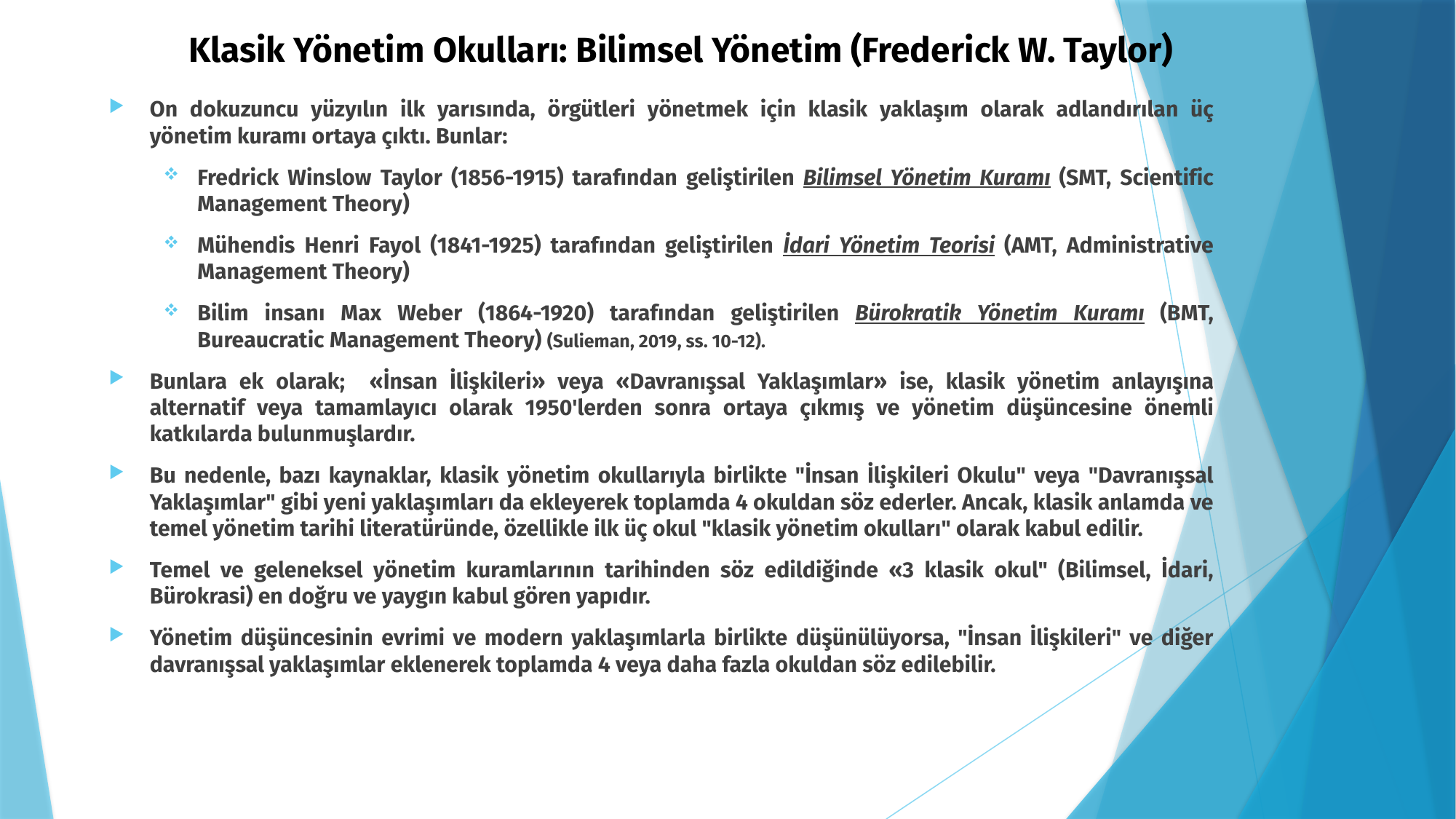

# Klasik Yönetim Okulları: Bilimsel Yönetim (Frederick W. Taylor)
On dokuzuncu yüzyılın ilk yarısında, örgütleri yönetmek için klasik yaklaşım olarak adlandırılan üç yönetim kuramı ortaya çıktı. Bunlar:
Fredrick Winslow Taylor (1856-1915) tarafından geliştirilen Bilimsel Yönetim Kuramı (SMT, Scientific Management Theory)
Mühendis Henri Fayol (1841-1925) tarafından geliştirilen İdari Yönetim Teorisi (AMT, Administrative Management Theory)
Bilim insanı Max Weber (1864-1920) tarafından geliştirilen Bürokratik Yönetim Kuramı (BMT, Bureaucratic Management Theory) (Sulieman, 2019, ss. 10-12).
Bunlara ek olarak;  «İnsan İlişkileri» veya «Davranışsal Yaklaşımlar» ise, klasik yönetim anlayışına alternatif veya tamamlayıcı olarak 1950'lerden sonra ortaya çıkmış ve yönetim düşüncesine önemli katkılarda bulunmuşlardır.
Bu nedenle, bazı kaynaklar, klasik yönetim okullarıyla birlikte "İnsan İlişkileri Okulu" veya "Davranışsal Yaklaşımlar" gibi yeni yaklaşımları da ekleyerek toplamda 4 okuldan söz ederler. Ancak, klasik anlamda ve temel yönetim tarihi literatüründe, özellikle ilk üç okul "klasik yönetim okulları" olarak kabul edilir.
Temel ve geleneksel yönetim kuramlarının tarihinden söz edildiğinde «3 klasik okul" (Bilimsel, İdari, Bürokrasi) en doğru ve yaygın kabul gören yapıdır.
Yönetim düşüncesinin evrimi ve modern yaklaşımlarla birlikte düşünülüyorsa, "İnsan İlişkileri" ve diğer davranışsal yaklaşımlar eklenerek toplamda 4 veya daha fazla okuldan söz edilebilir.